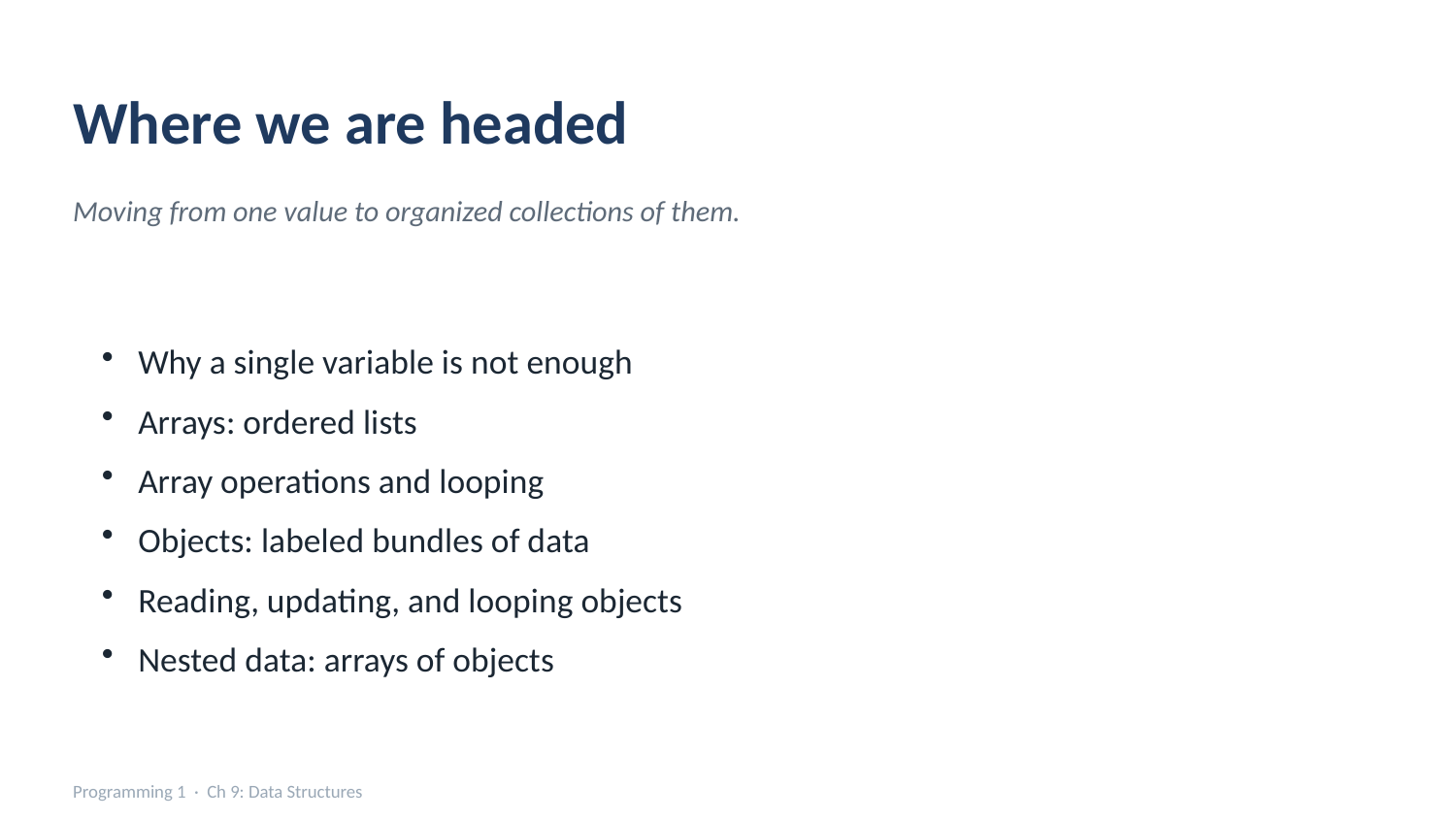

Where we are headed
Moving from one value to organized collections of them.
Why a single variable is not enough
Arrays: ordered lists
Array operations and looping
Objects: labeled bundles of data
Reading, updating, and looping objects
Nested data: arrays of objects
Programming 1  ·  Ch 9: Data Structures